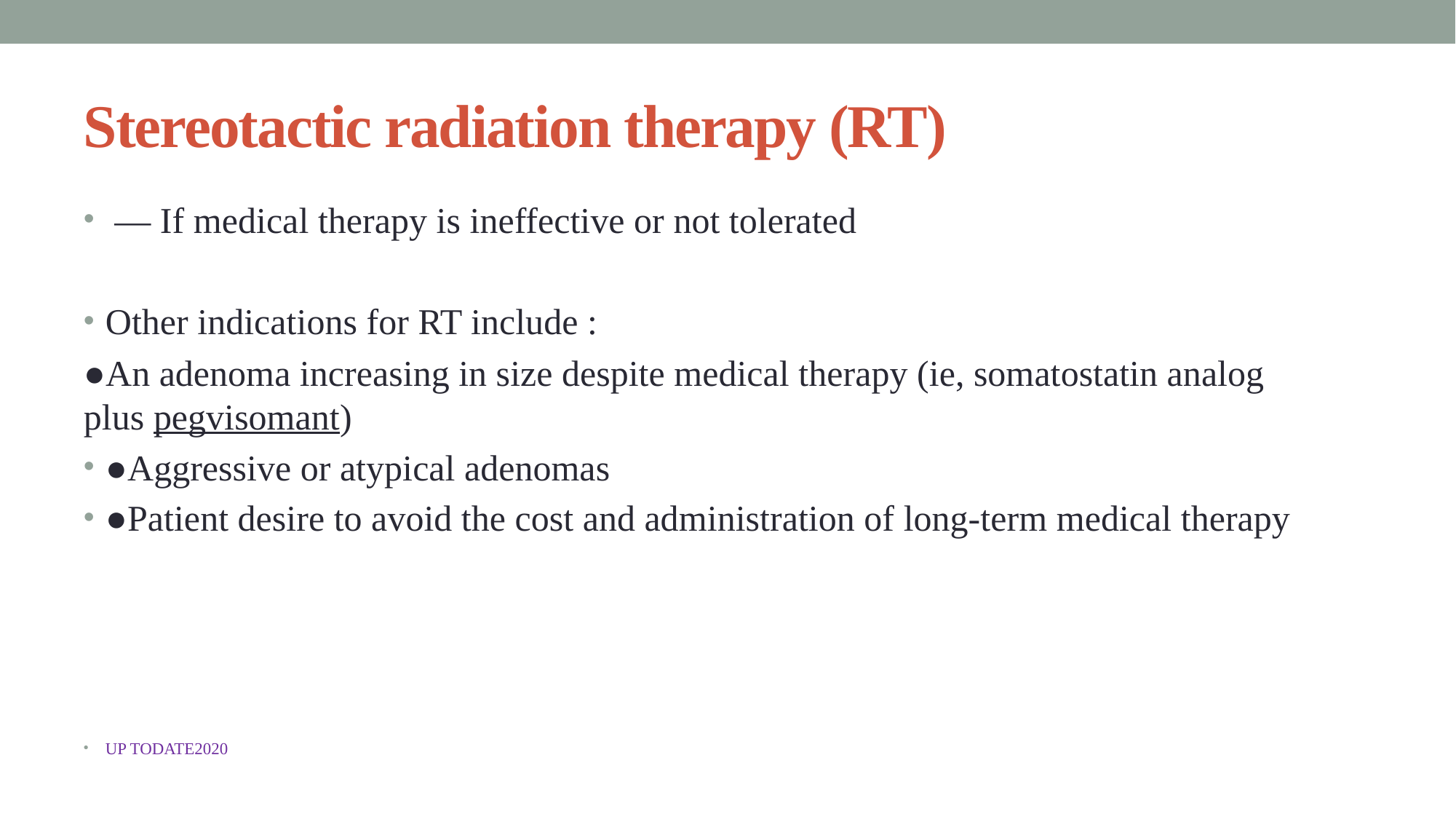

# Stereotactic radiation therapy (RT)
 — If medical therapy is ineffective or not tolerated

Other indications for RT include :
●An adenoma increasing in size despite medical therapy (ie, somatostatin analog plus pegvisomant)
●Aggressive or atypical adenomas
●Patient desire to avoid the cost and administration of long-term medical therapy

UP TODATE2020